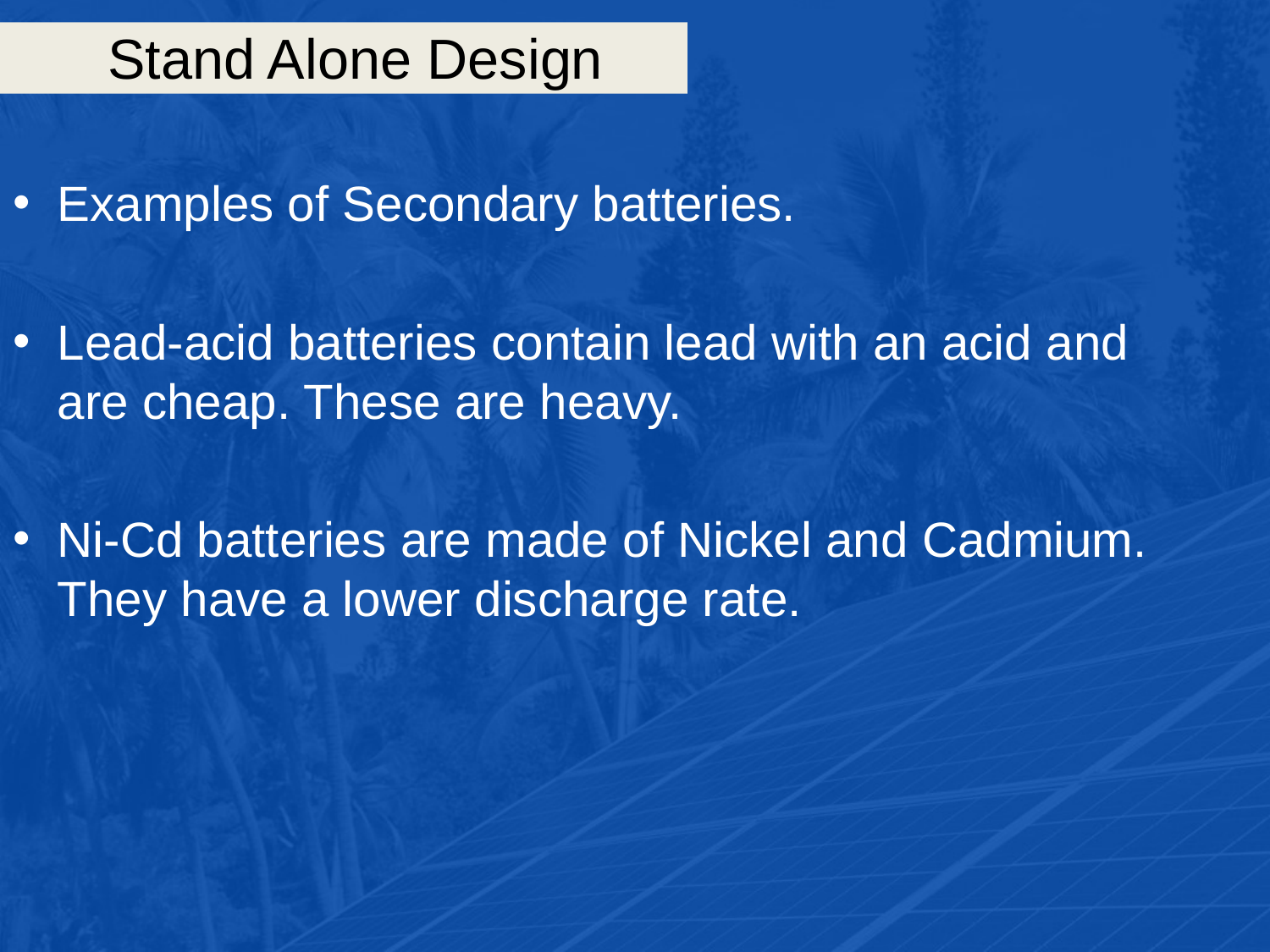

# Stand Alone Design
Examples of Secondary batteries.

Lead-acid batteries contain lead with an acid and are cheap. These are heavy.

Ni-Cd batteries are made of Nickel and Cadmium. They have a lower discharge rate.